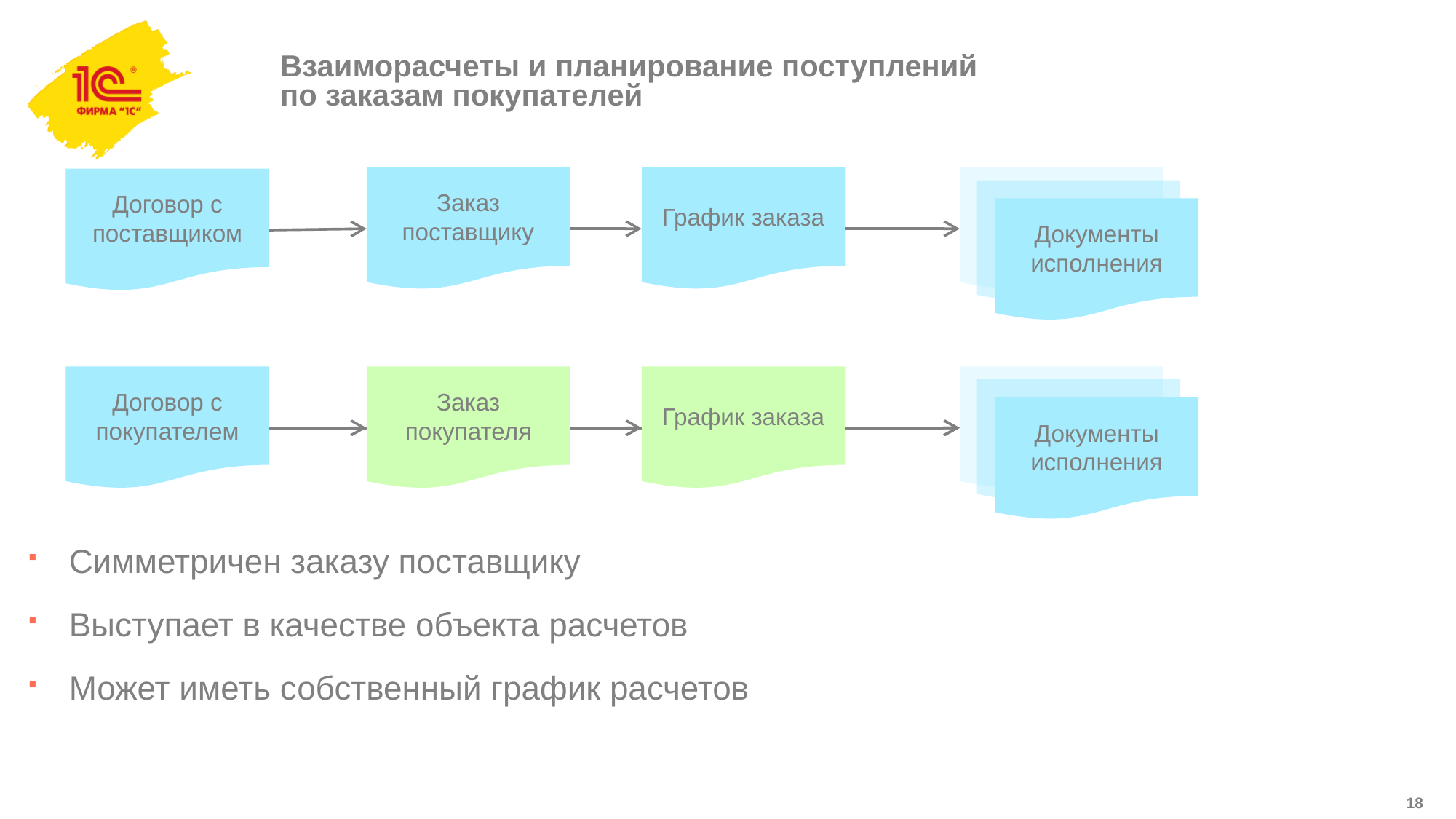

# Взаиморасчеты и планирование поступлений по заказам покупателей
Заказ поставщику
График заказа

Договор с поставщиком

Документы исполнения
Договор с покупателем
Заказ покупателя
График заказа

Документы исполнения
Симметричен заказу поставщику
Выступает в качестве объекта расчетов
Может иметь собственный график расчетов
18